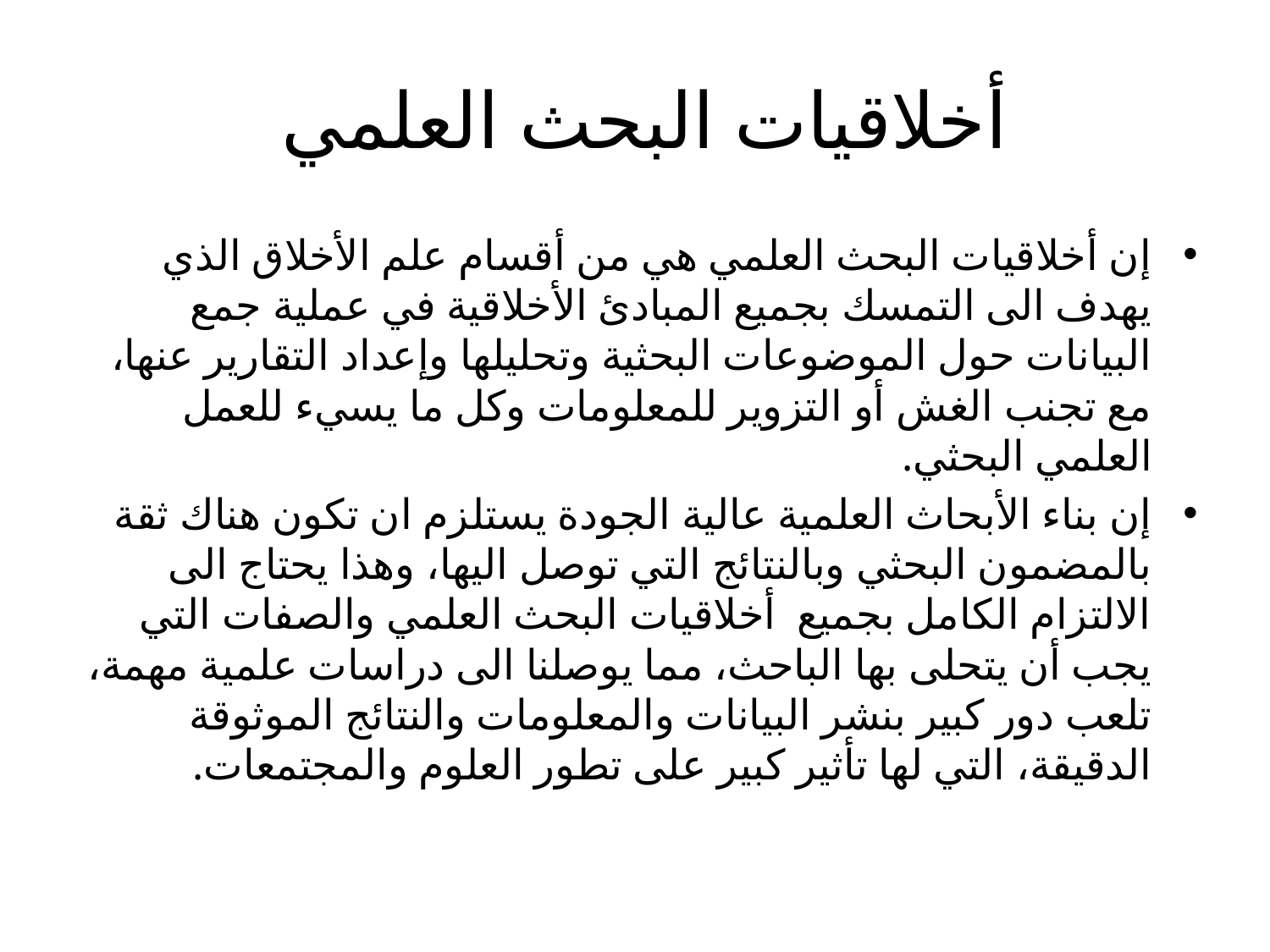

# أخلاقيات البحث العلمي
إن أخلاقيات البحث العلمي هي من أقسام علم الأخلاق الذي يهدف الى التمسك بجميع المبادئ الأخلاقية في عملية جمع البيانات حول الموضوعات البحثية وتحليلها وإعداد التقارير عنها، مع تجنب الغش أو التزوير للمعلومات وكل ما يسيء للعمل العلمي البحثي.
إن بناء الأبحاث العلمية عالية الجودة يستلزم ان تكون هناك ثقة بالمضمون البحثي وبالنتائج التي توصل اليها، وهذا يحتاج الى الالتزام الكامل بجميع  أخلاقيات البحث العلمي والصفات التي يجب أن يتحلى بها الباحث، مما يوصلنا الى دراسات علمية مهمة، تلعب دور كبير بنشر البيانات والمعلومات والنتائج الموثوقة الدقيقة، التي لها تأثير كبير على تطور العلوم والمجتمعات.